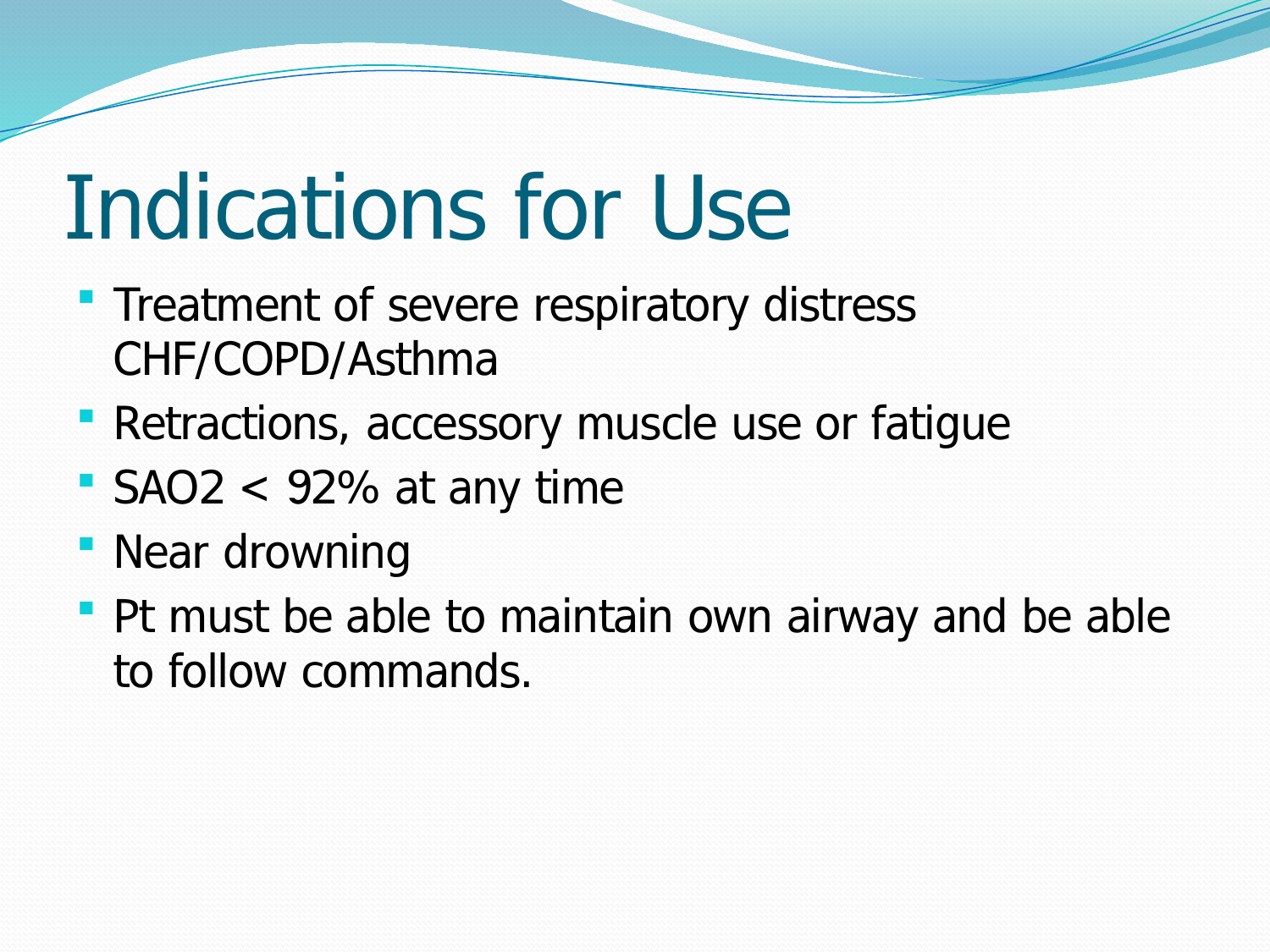

# Indications for Use
Treatment of severe respiratory distress CHF/COPD/Asthma
Retractions, accessory muscle use or fatigue
SAO2 < 92% at any time
Near drowning
Pt must be able to maintain own airway and be able to follow commands.